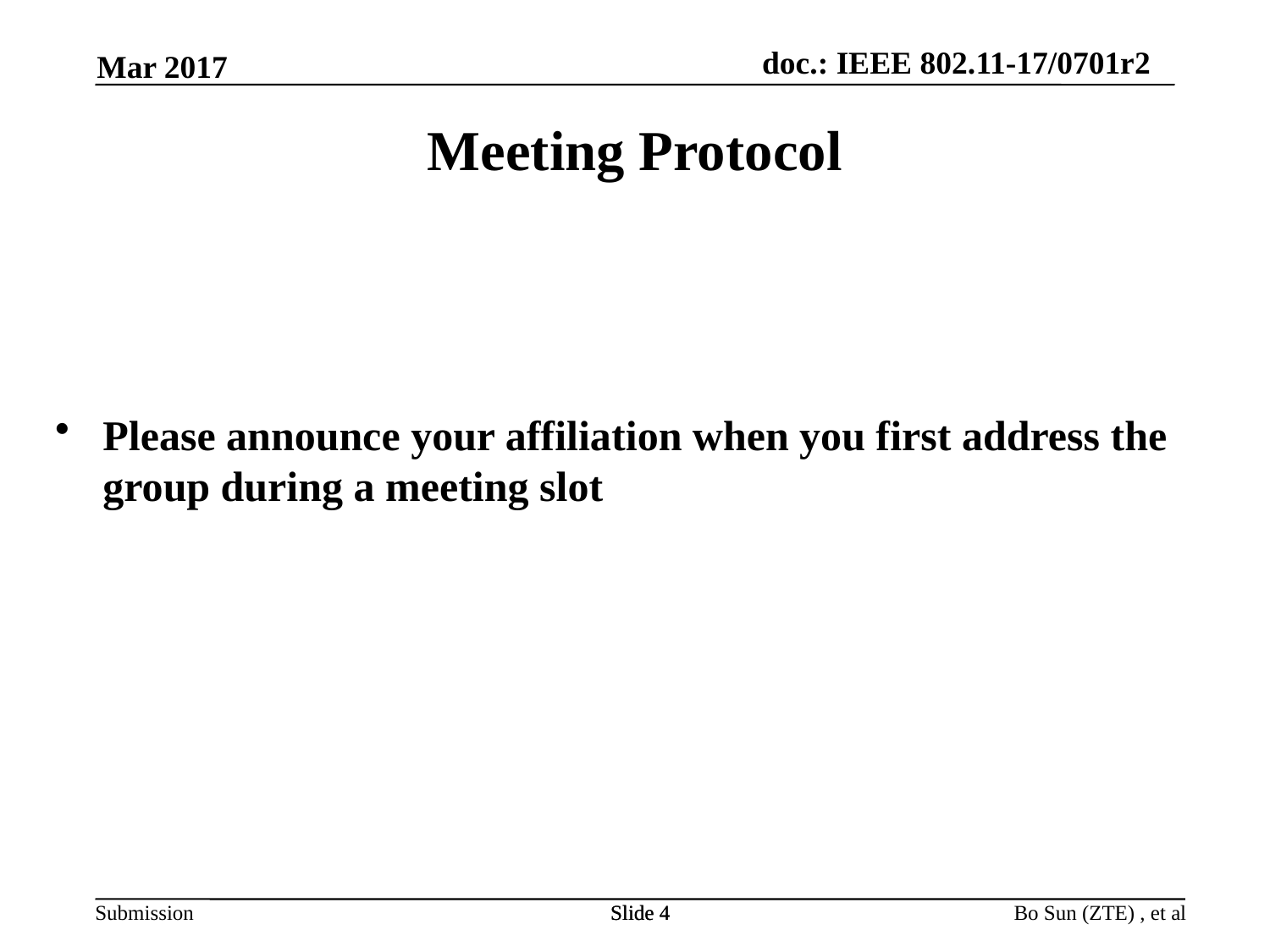

Mar 2017
Meeting Protocol
Please announce your affiliation when you first address the group during a meeting slot

Slide 4
Slide 4
Bo Sun (ZTE) , et al